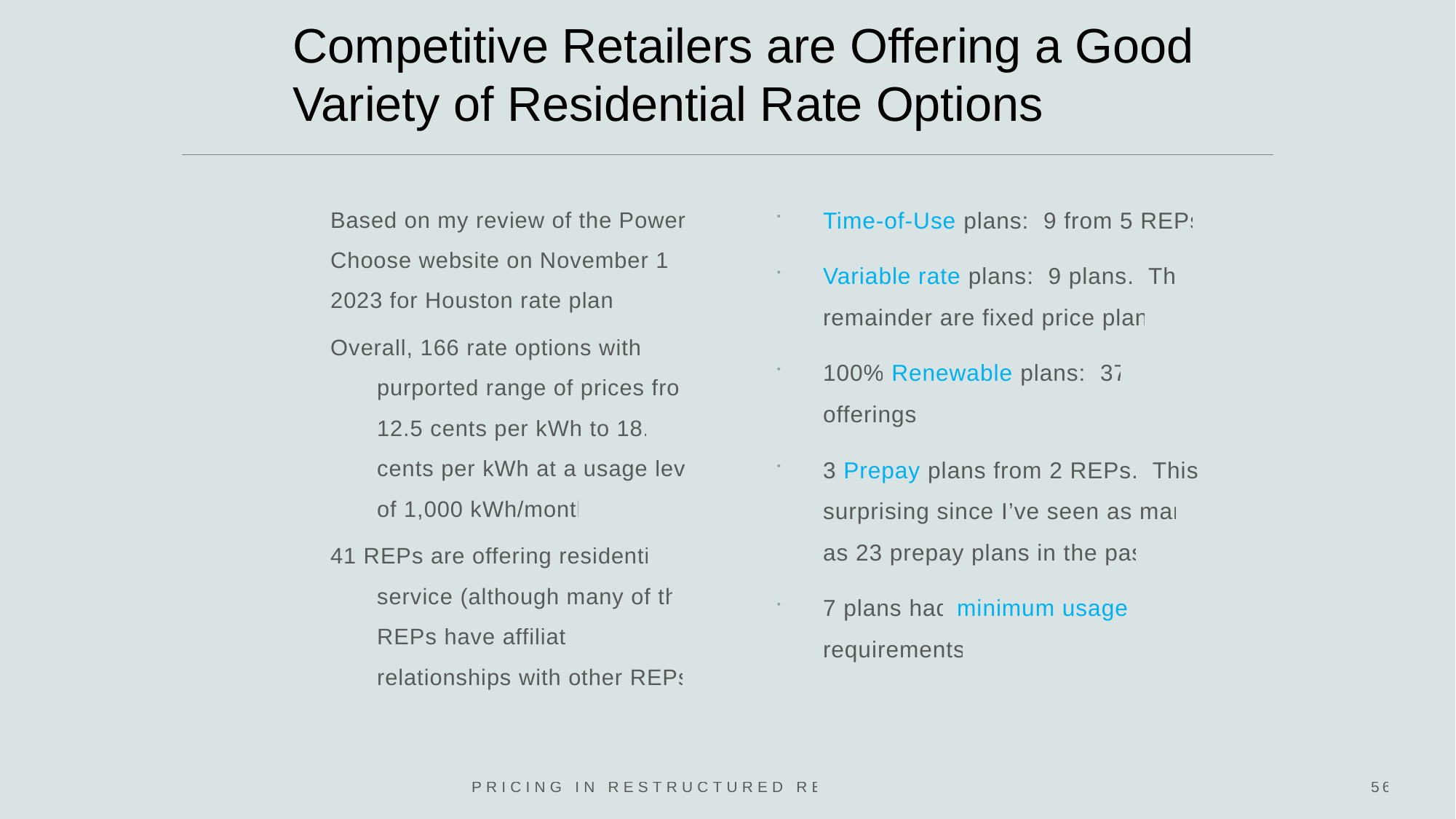

# Competitive Retailers are Offering a Good Variety of Residential Rate Options
Time-of-Use plans:  9 from 5 REPs.
Variable rate plans:  9 plans.  The remainder are fixed price plans.
100% Renewable plans:  37 offerings.
3 Prepay plans from 2 REPs.  This is surprising since I’ve seen as many as 23 prepay plans in the past.
7 plans had minimum usage requirements.

Based on my review of the Power to Choose website on November 14, 2023 for Houston rate plans:
Overall, 166 rate options with a purported range of prices from 12.5 cents per kWh to 18.6 cents per kWh at a usage level of 1,000 kWh/month
41 REPs are offering residential service (although many of the REPs have affiliate relationships with other REPs).

56
Pricing in Restructured Retail Markets